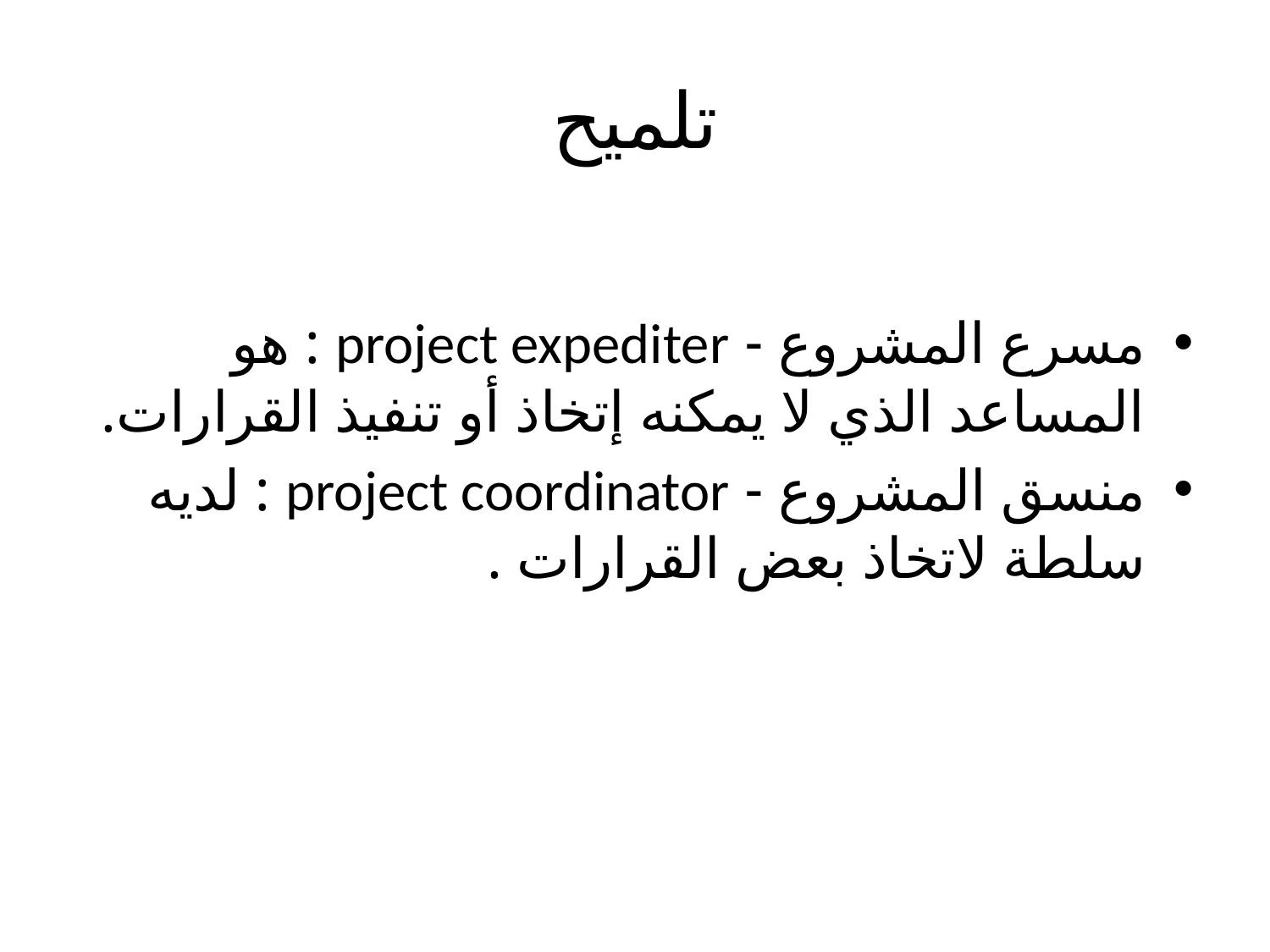

# تلميح

مسرع المشروع - project expediter : هو المساعد الذي لا يمكنه إتخاذ أو تنفيذ القرارات.
منسق المشروع - project coordinator : لديه سلطة لاتخاذ بعض القرارات .